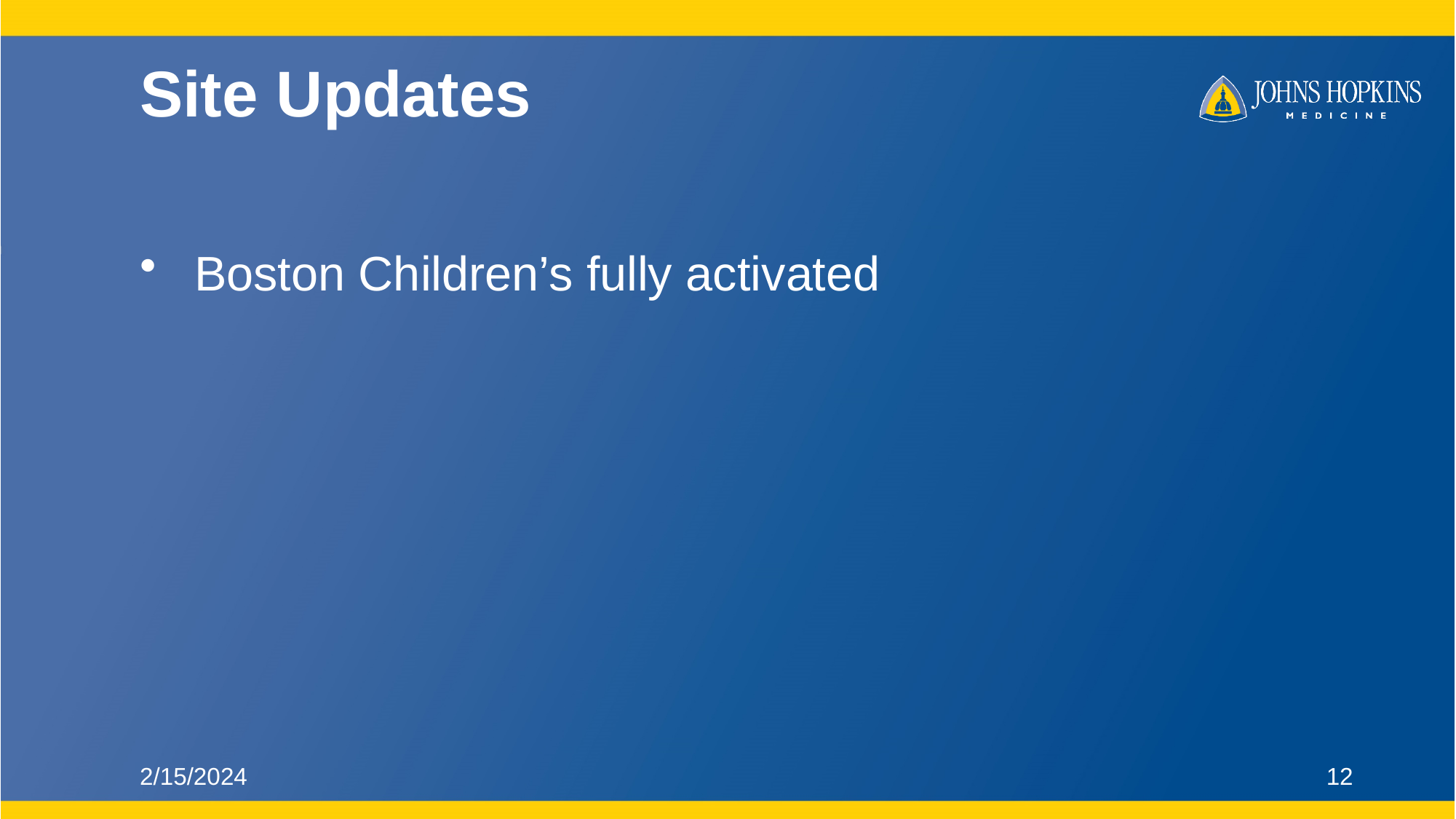

# Site Updates
Boston Children’s fully activated
2/15/2024

12